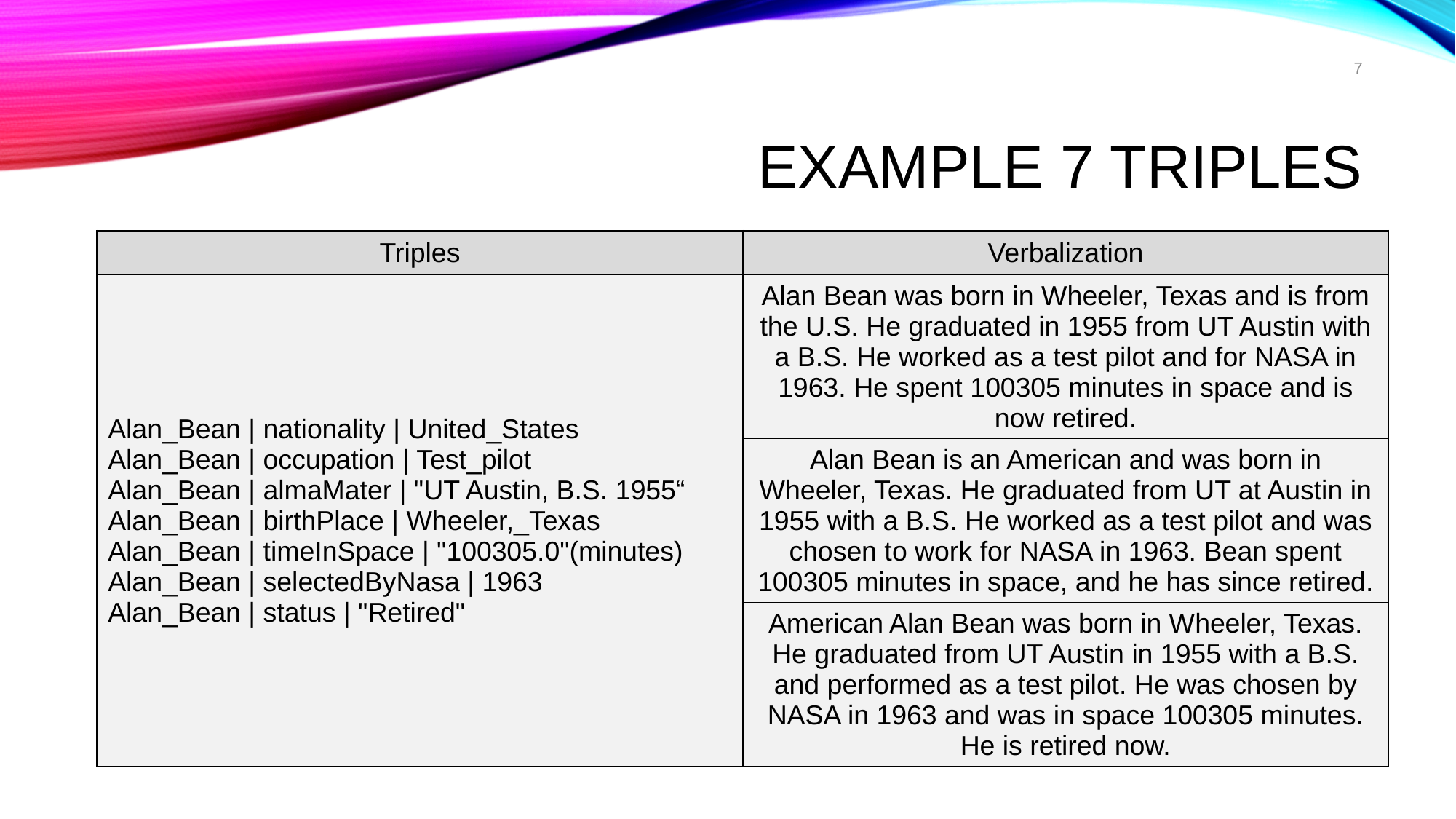

7
# Example 7 triples
| Triples | Verbalization |
| --- | --- |
| Alan\_Bean | nationality | United\_States Alan\_Bean | occupation | Test\_pilot Alan\_Bean | almaMater | "UT Austin, B.S. 1955“ Alan\_Bean | birthPlace | Wheeler,\_Texas Alan\_Bean | timeInSpace | "100305.0"(minutes) Alan\_Bean | selectedByNasa | 1963 Alan\_Bean | status | "Retired" | Alan Bean was born in Wheeler, Texas and is from the U.S. He graduated in 1955 from UT Austin with a B.S. He worked as a test pilot and for NASA in 1963. He spent 100305 minutes in space and is now retired. |
|  | Alan Bean is an American and was born in Wheeler, Texas. He graduated from UT at Austin in 1955 with a B.S. He worked as a test pilot and was chosen to work for NASA in 1963. Bean spent 100305 minutes in space, and he has since retired. |
|  | American Alan Bean was born in Wheeler, Texas. He graduated from UT Austin in 1955 with a B.S. and performed as a test pilot. He was chosen by NASA in 1963 and was in space 100305 minutes. He is retired now. |